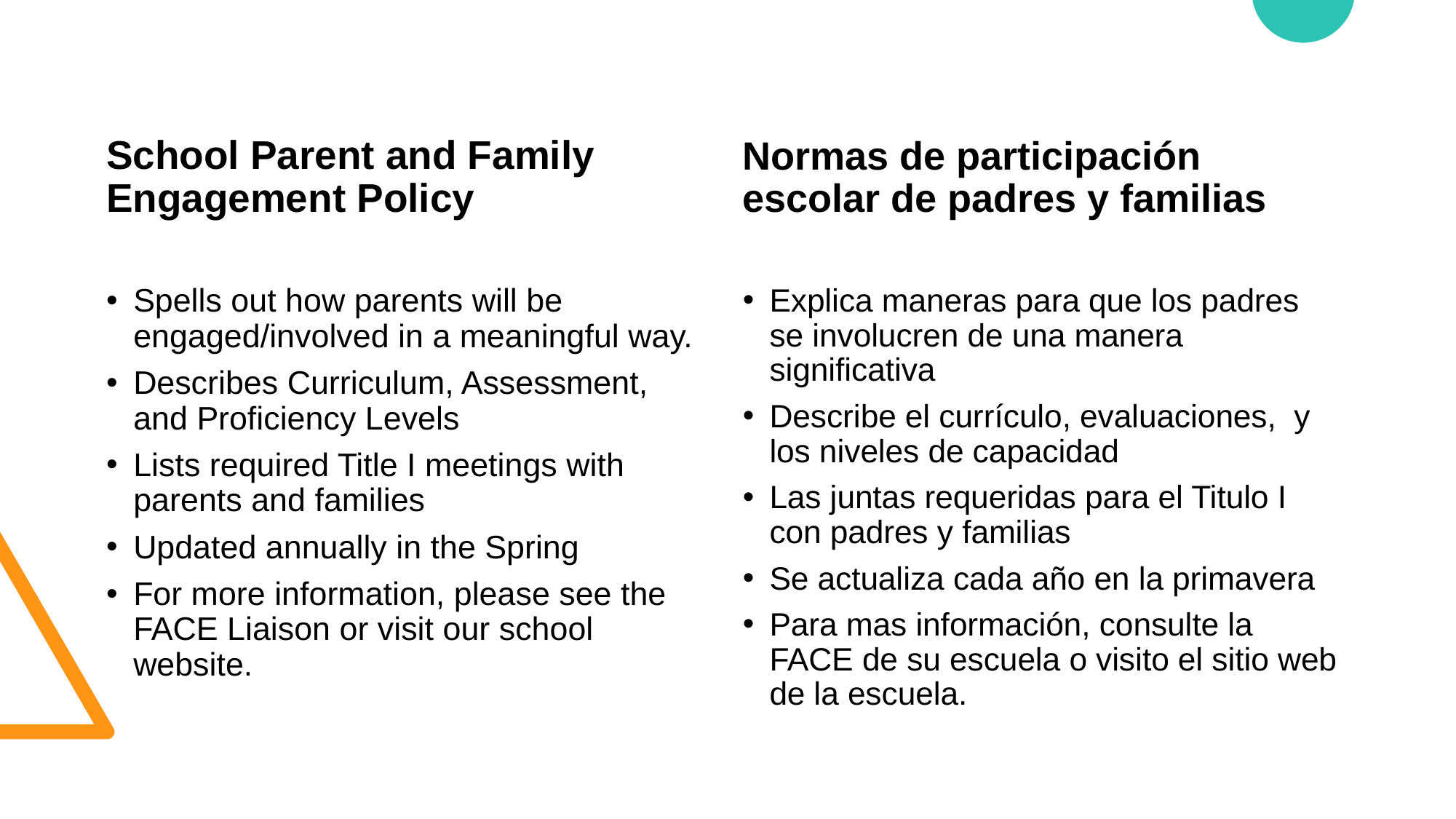

School Parent and Family Engagement Policy
Normas de participación escolar de padres y familias
Spells out how parents will be engaged/involved in a meaningful way.
Describes Curriculum, Assessment, and Proficiency Levels
Lists required Title I meetings with parents and families
Updated annually in the Spring
For more information, please see the FACE Liaison or visit our school website.
Explica maneras para que los padres se involucren de una manera significativa
Describe el currículo, evaluaciones,  y los niveles de capacidad
Las juntas requeridas para el Titulo I con padres y familias
Se actualiza cada año en la primavera
Para mas información, consulte la FACE de su escuela o visito el sitio web de la escuela.